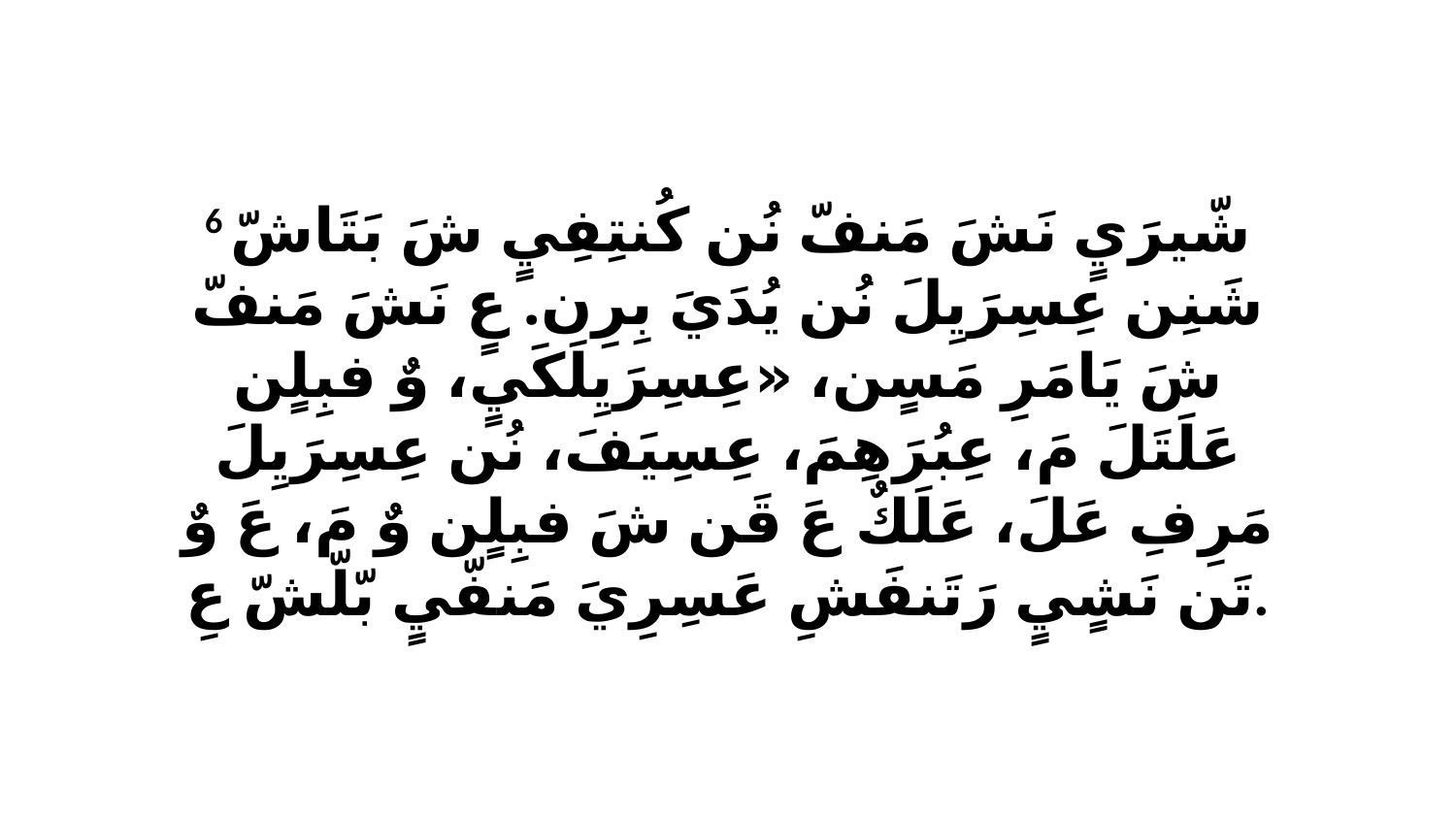

6 شّيرَيٍ نَشَ مَنفّ نُن كُنتِفِيٍ شَ بَتَاشّ شَنِن عِسِرَيِلَ نُن يُدَيَ بِرِن. عٍ نَشَ مَنفّ شَ يَامَرِ مَسٍن، «عِسِرَيِلَكَيٍ، وٌ فبِلٍن عَلَتَلَ مَ، عِبُرَهِمَ، عِسِيَفَ، نُن عِسِرَيِلَ مَرِفِ عَلَ، عَلَكٌ عَ قَن شَ فبِلٍن وٌ مَ، عَ وٌ تَن نَشٍيٍ رَتَنفَشِ عَسِرِيَ مَنفّيٍ بّلّشّ عِ.